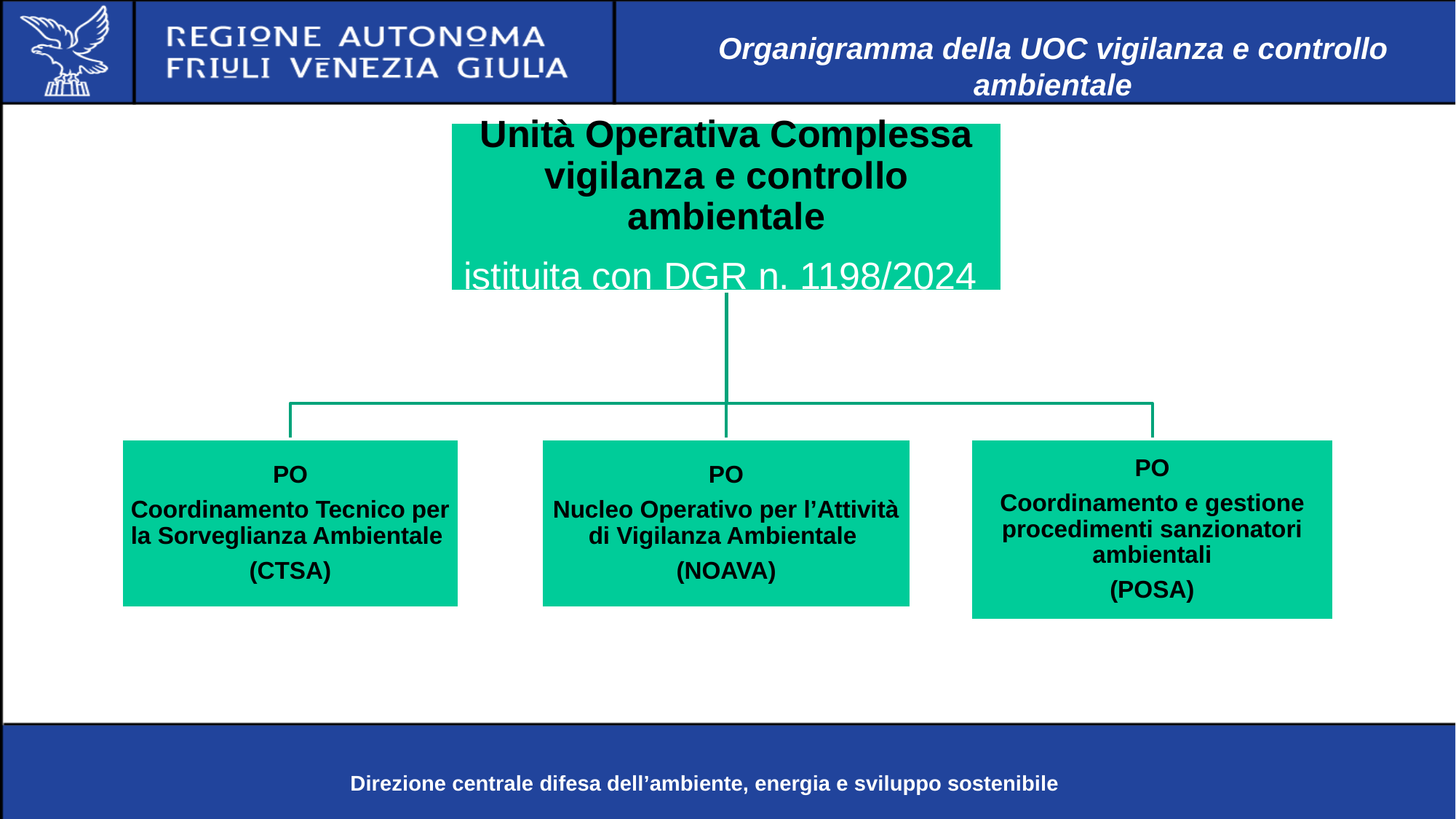

Organigramma della UOC vigilanza e controllo ambientale
Unità Operativa Complessa vigilanza e controllo ambientale
istituita con DGR n. 1198/2024
PO
Coordinamento Tecnico per la Sorveglianza Ambientale
(CTSA)
PO
Nucleo Operativo per l’Attività di Vigilanza Ambientale
(NOAVA)
PO
Coordinamento e gestione procedimenti sanzionatori ambientali
(POSA)

Direzione centrale difesa dell’ambiente, energia e sviluppo sostenibile